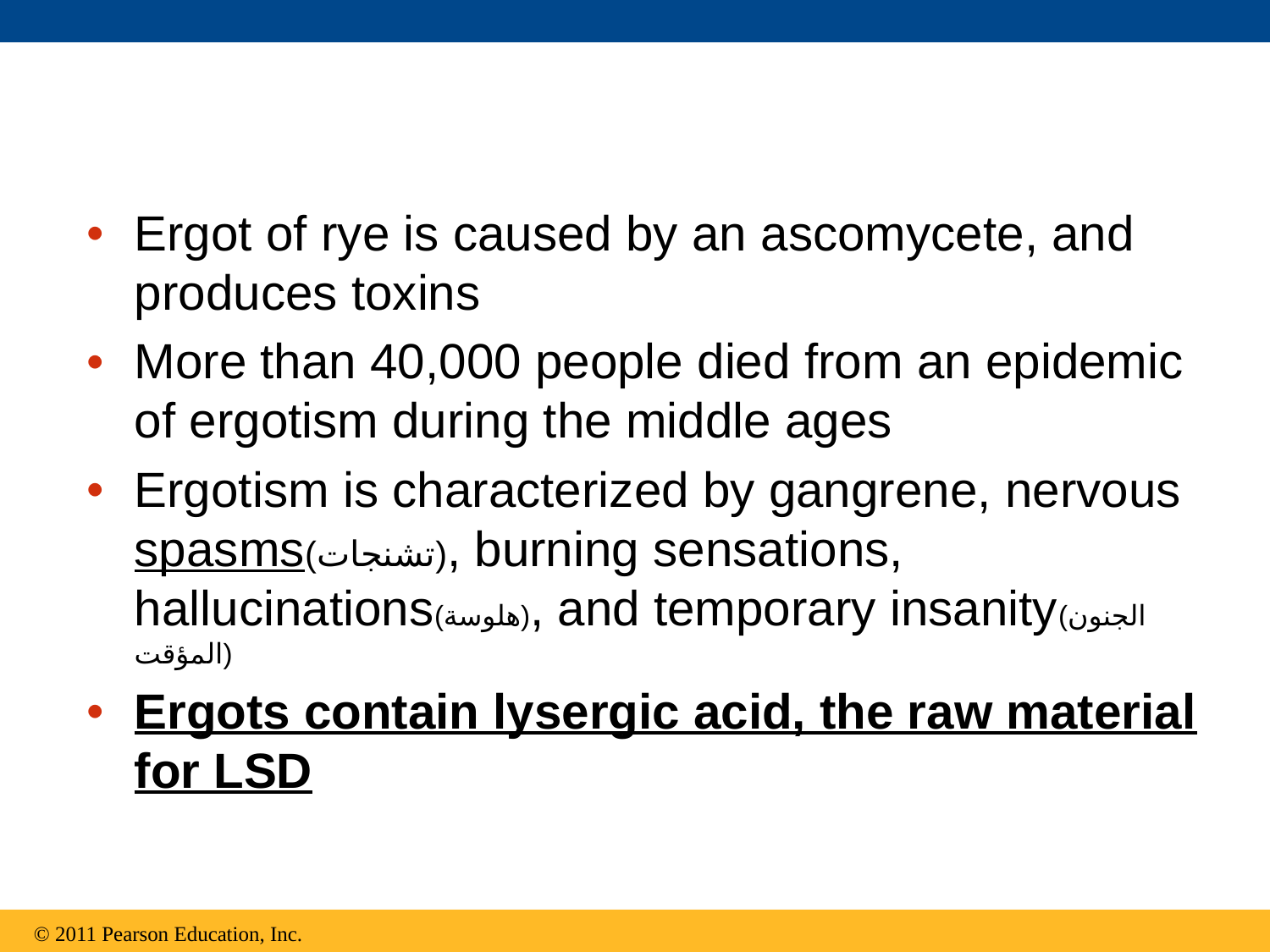

Ergot of rye is caused by an ascomycete, and produces toxins
More than 40,000 people died from an epidemic of ergotism during the middle ages
Ergotism is characterized by gangrene, nervous spasms(تشنجات), burning sensations, hallucinations(هلوسة), and temporary insanity(الجنون المؤقت)
Ergots contain lysergic acid, the raw material for LSD

© 2011 Pearson Education, Inc.